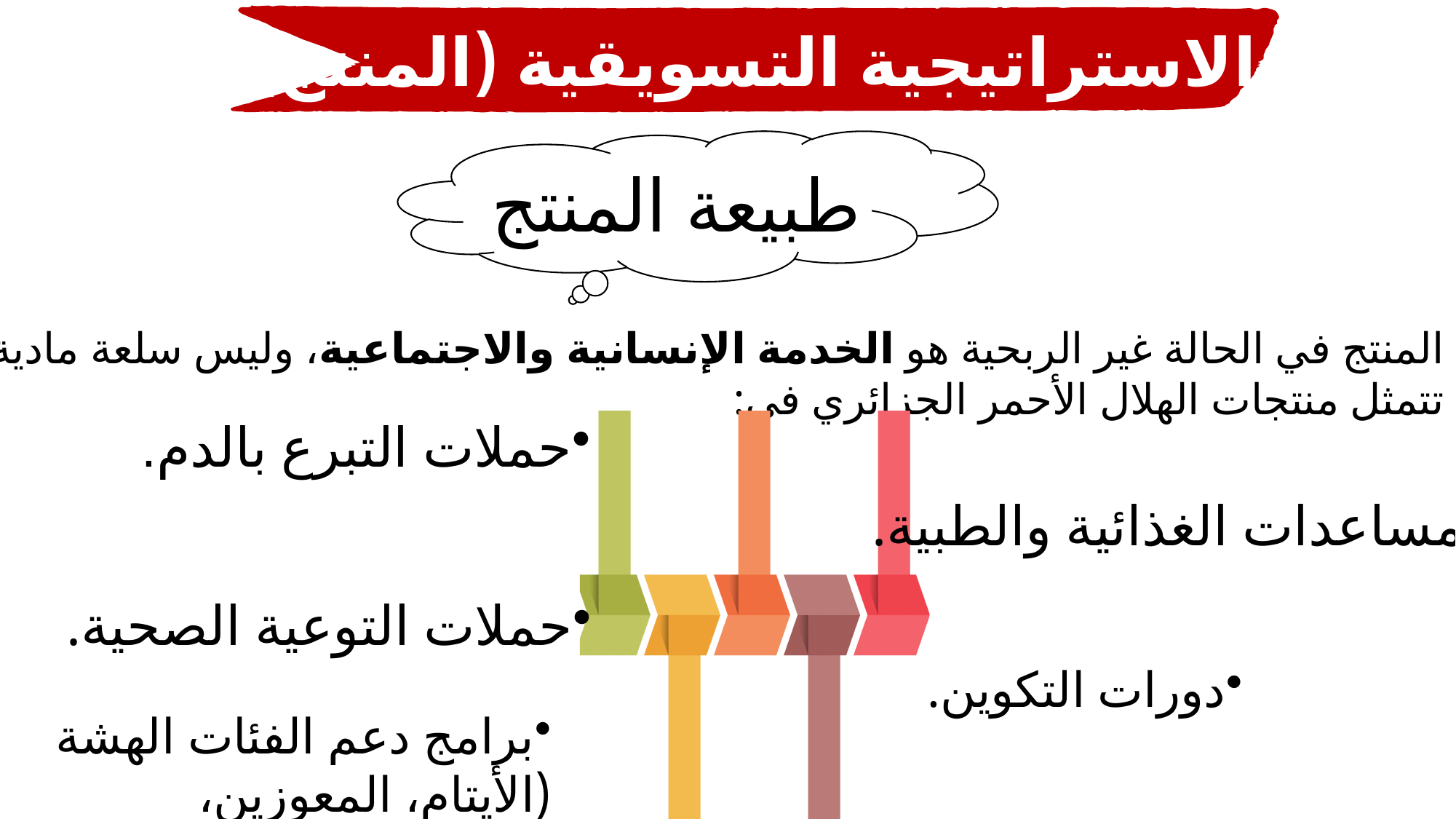

الاستراتيجية التسويقية (المنتج)
طبيعة المنتج
المنتج في الحالة غير الربحية هو الخدمة الإنسانية والاجتماعية، وليس سلعة مادية. تتمثل منتجات الهلال الأحمر الجزائري في:
حملات التبرع بالدم.

المساعدات الغذائية والطبية.
حملات التوعية الصحية.
دورات التكوين.
برامج دعم الفئات الهشة (الأيتام، المعوزين، اللاجئين).